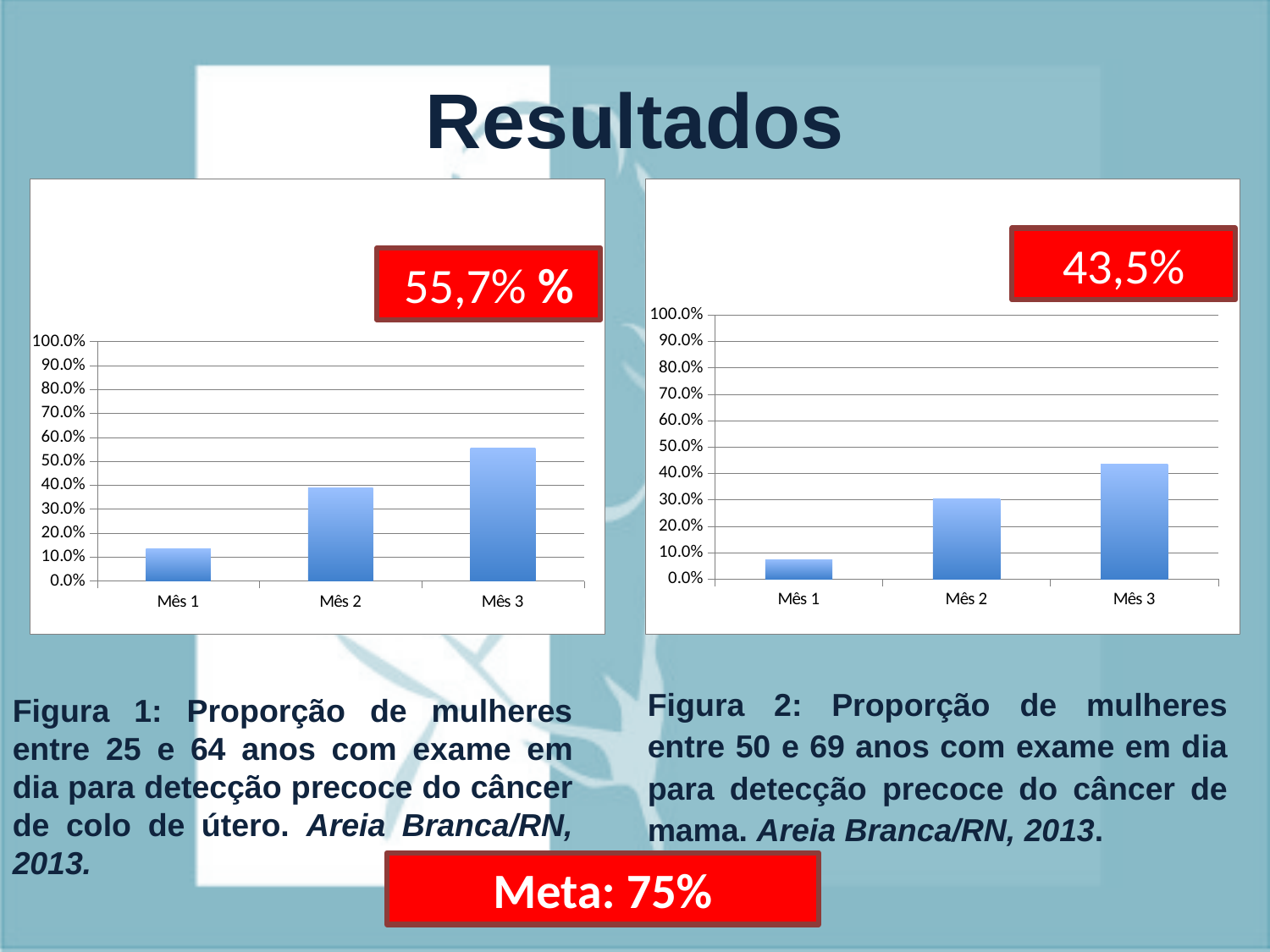

# Resultados

### Chart

| Category | Proporção de mulheres entre 25 e 64 anos com exame em dia para detecção precoce do câncer de colo do útero |
|---|---|
| Mês 1 | 0.13333333333333341 |
| Mês 2 | 0.39000000000000107 |
| Mês 3 | 0.5566666666666665 |

### Chart

| Category | Proporção de mulheres entre 50 e 69 anos com exame em dia para detecção precoce de câncer de mama |
|---|---|
| Mês 1 | 0.07246376811594231 |
| Mês 2 | 0.3043478260869568 |
| Mês 3 | 0.4347826086956539 |

43,5%
55,7% %
Figura 2: Proporção de mulheres entre 50 e 69 anos com exame em dia para detecção precoce do câncer de mama. Areia Branca/RN, 2013.
Figura 1: Proporção de mulheres entre 25 e 64 anos com exame em dia para detecção precoce do câncer de colo de útero. Areia Branca/RN, 2013.

Meta: 75%